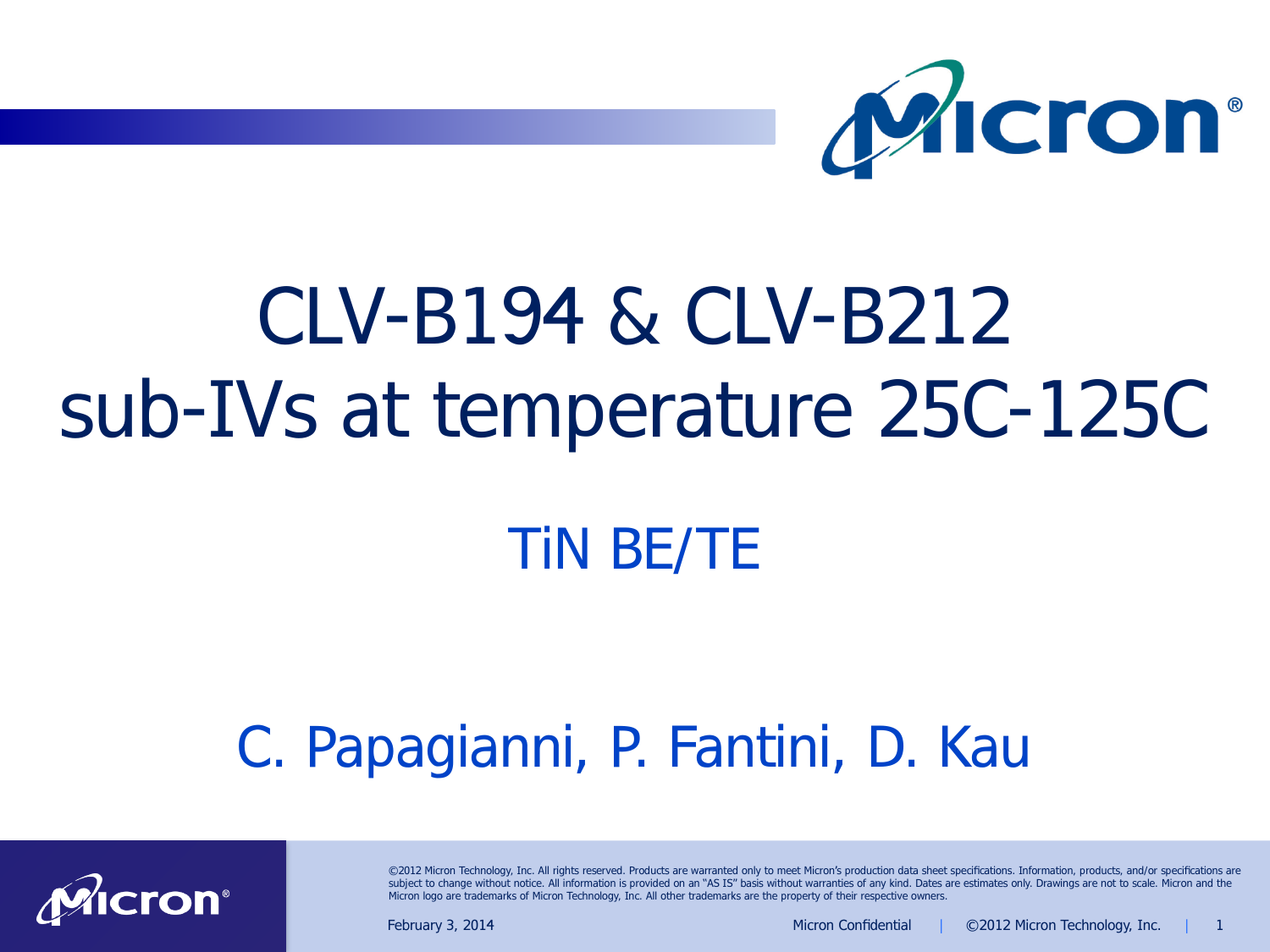

# CLV-B194 & CLV-B212 sub-IVs at temperature 25C-125C
TiN BE/TE

C. Papagianni, P. Fantini, D. Kau
February 3, 2014